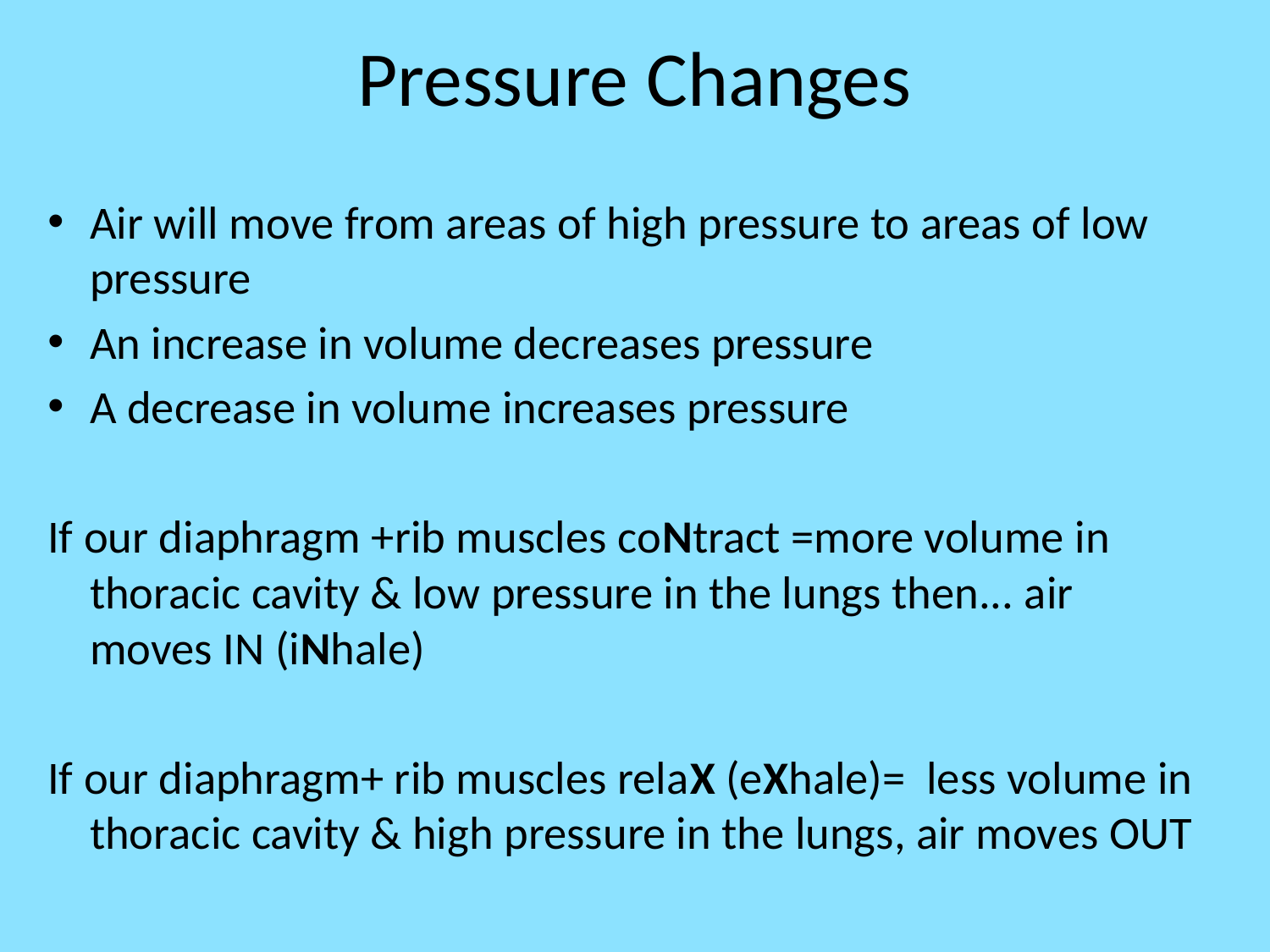

# Pressure Changes
Air will move from areas of high pressure to areas of low pressure
An increase in volume decreases pressure
A decrease in volume increases pressure

If our diaphragm +rib muscles coNtract =more volume in thoracic cavity & low pressure in the lungs then... air moves IN (iNhale)

If our diaphragm+ rib muscles relaX (eXhale)=  less volume in thoracic cavity & high pressure in the lungs, air moves OUT